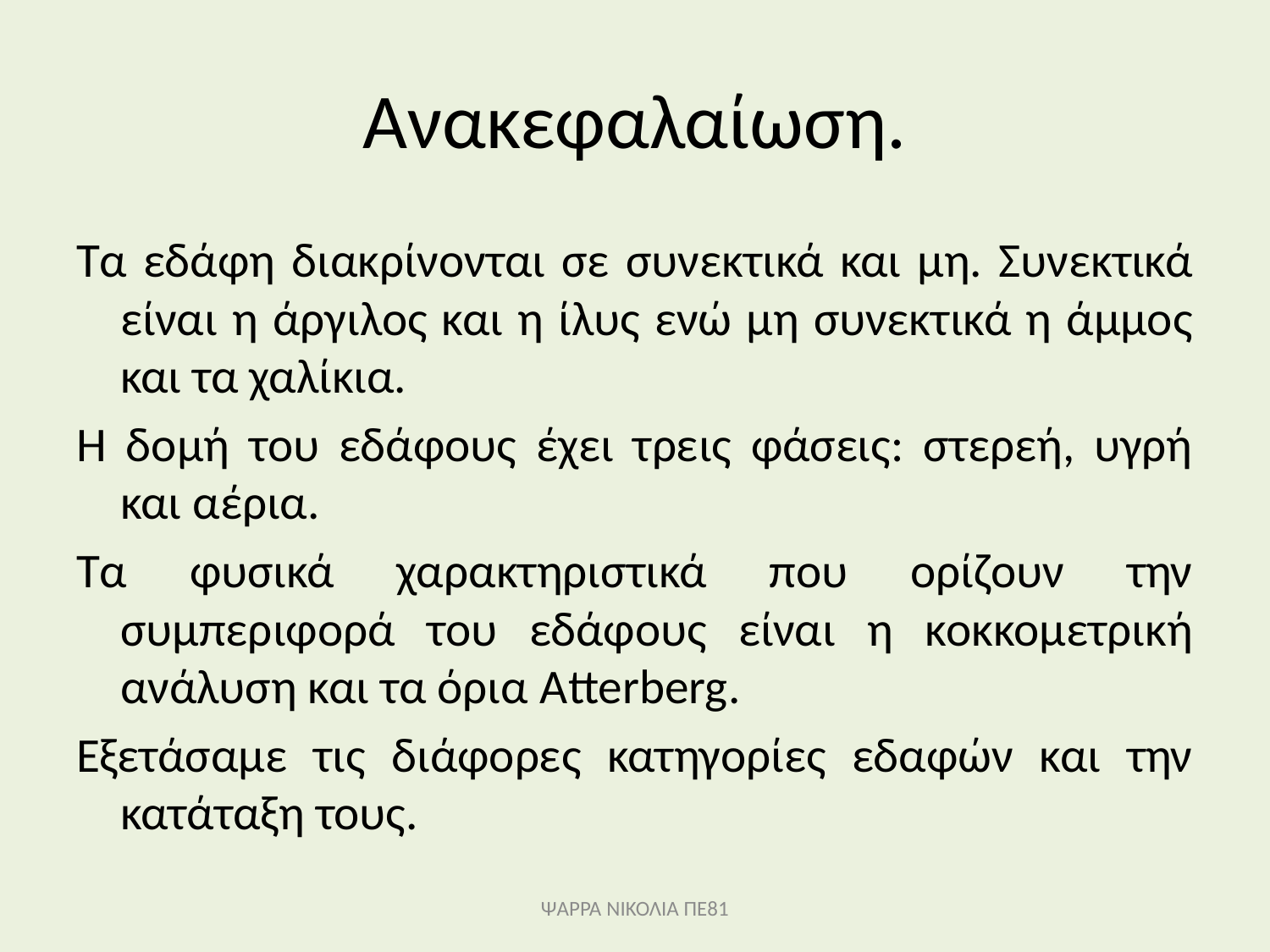

# Ανακεφαλαίωση.
Τα εδάφη διακρίνονται σε συνεκτικά και μη. Συνεκτικά είναι η άργιλος και η ίλυς ενώ μη συνεκτικά η άμμος και τα χαλίκια.
Η δομή του εδάφους έχει τρεις φάσεις: στερεή, υγρή και αέρια.
Τα φυσικά χαρακτηριστικά που ορίζουν την συμπεριφορά του εδάφους είναι η κοκκομετρική ανάλυση και τα όρια Αtterberg.
Εξετάσαμε τις διάφορες κατηγορίες εδαφών και την κατάταξη τους.
ΨΑΡΡΑ ΝΙΚΟΛΙΑ ΠΕ81